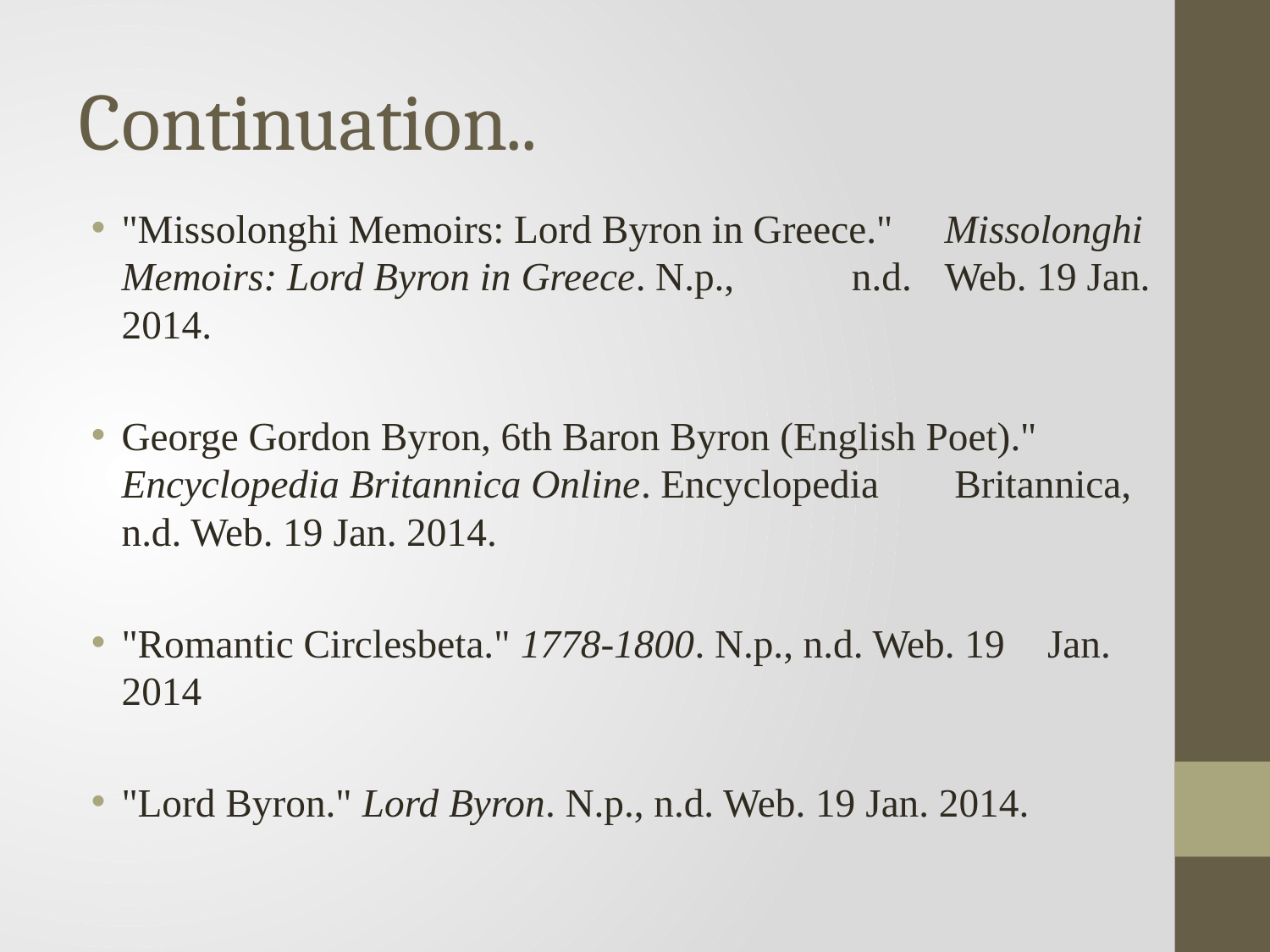

# Continuation..
"Missolonghi Memoirs: Lord Byron in Greece." 					Missolonghi Memoirs: Lord Byron in Greece. N.p., 			 n.d. 	Web. 19 Jan. 2014.

George Gordon Byron, 6th Baron Byron (English Poet)." 		Encyclopedia Britannica Online. Encyclopedia 				 Britannica, n.d. Web. 19 Jan. 2014.

"Romantic Circlesbeta." 1778-1800. N.p., n.d. Web. 19 			Jan. 2014

"Lord Byron." Lord Byron. N.p., n.d. Web. 19 Jan. 2014.